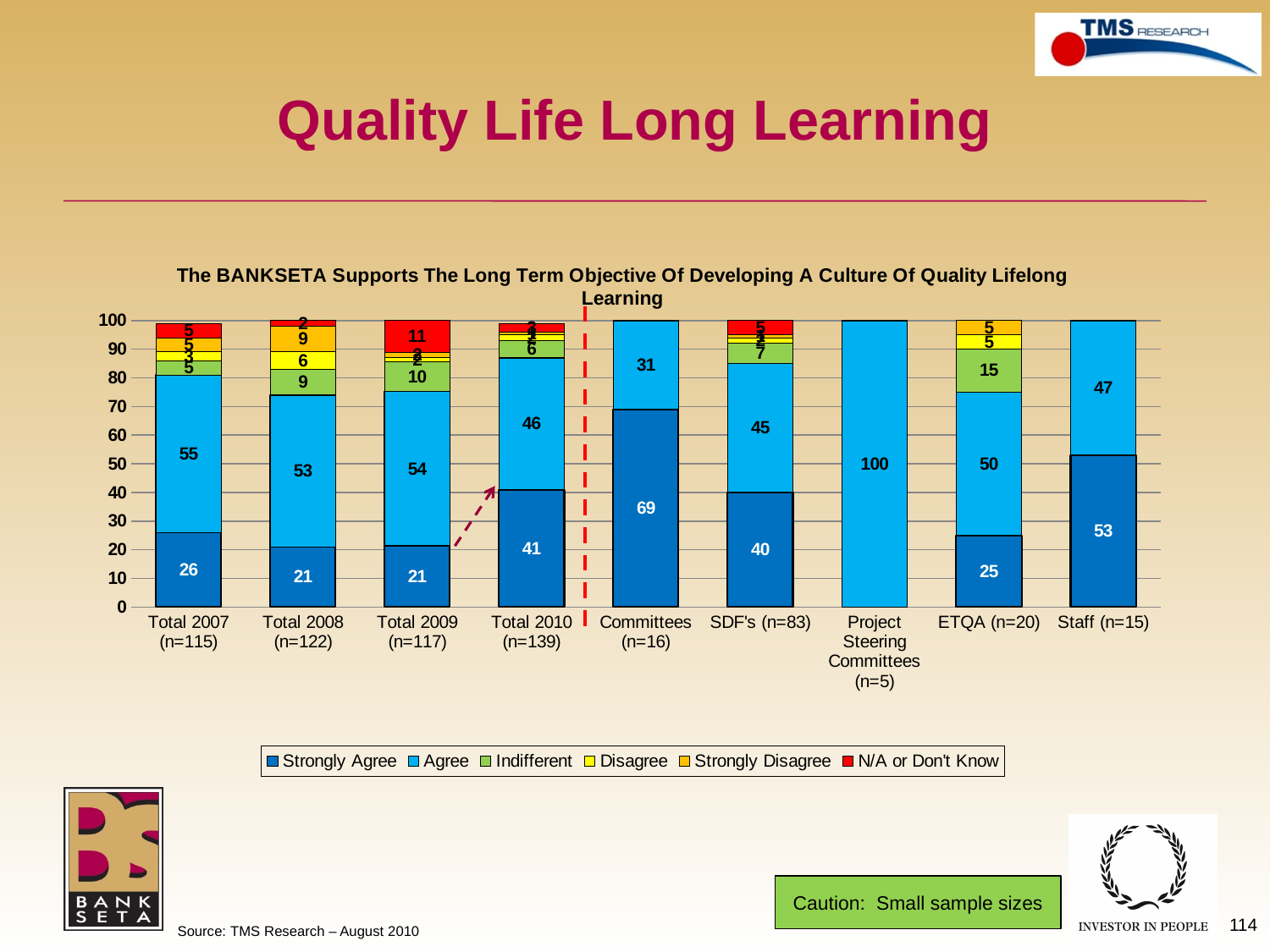

# Quality Life Long Learning

### Chart: The BANKSETA Supports The Long Term Objective Of Developing A Culture Of Quality Lifelong Learning

| Category | Strongly Agree | Agree | Indifferent | Disagree | Strongly Disagree | N/A or Don't Know |
|---|---|---|---|---|---|---|
| Total 2007 (n=115) | 26.0 | 55.0 | 5.0 | 3.0 | 5.0 | 5.0 |
| Total 2008 (n=122) | 21.0 | 53.0 | 9.0 | 6.0 | 9.0 | 2.0 |
| Total 2009 (n=117) | 21.3675213675212 | 53.846153846154245 | 10.256410256410344 | 1.7094017094017095 | 1.7094017094017095 | 11.111111111111006 |
| Total 2010 (n=139) | 41.0 | 46.0 | 6.0 | 2.0 | 1.0 | 3.0 |
| Committees (n=16) | 69.0 | 31.0 | None | None | None | None |
| SDF's (n=83) | 40.0 | 45.0 | 7.0 | 2.0 | 1.0 | 5.0 |
| Project Steering Committees (n=5) | None | 100.0 | None | None | None | None |
| ETQA (n=20) | 25.0 | 50.0 | 15.0 | 5.0 | 5.0 | None |
| Staff (n=15) | 53.0 | 47.0 | None | None | None | None |
Caution:  Small sample sizes
114
Source: TMS Research – August 2010